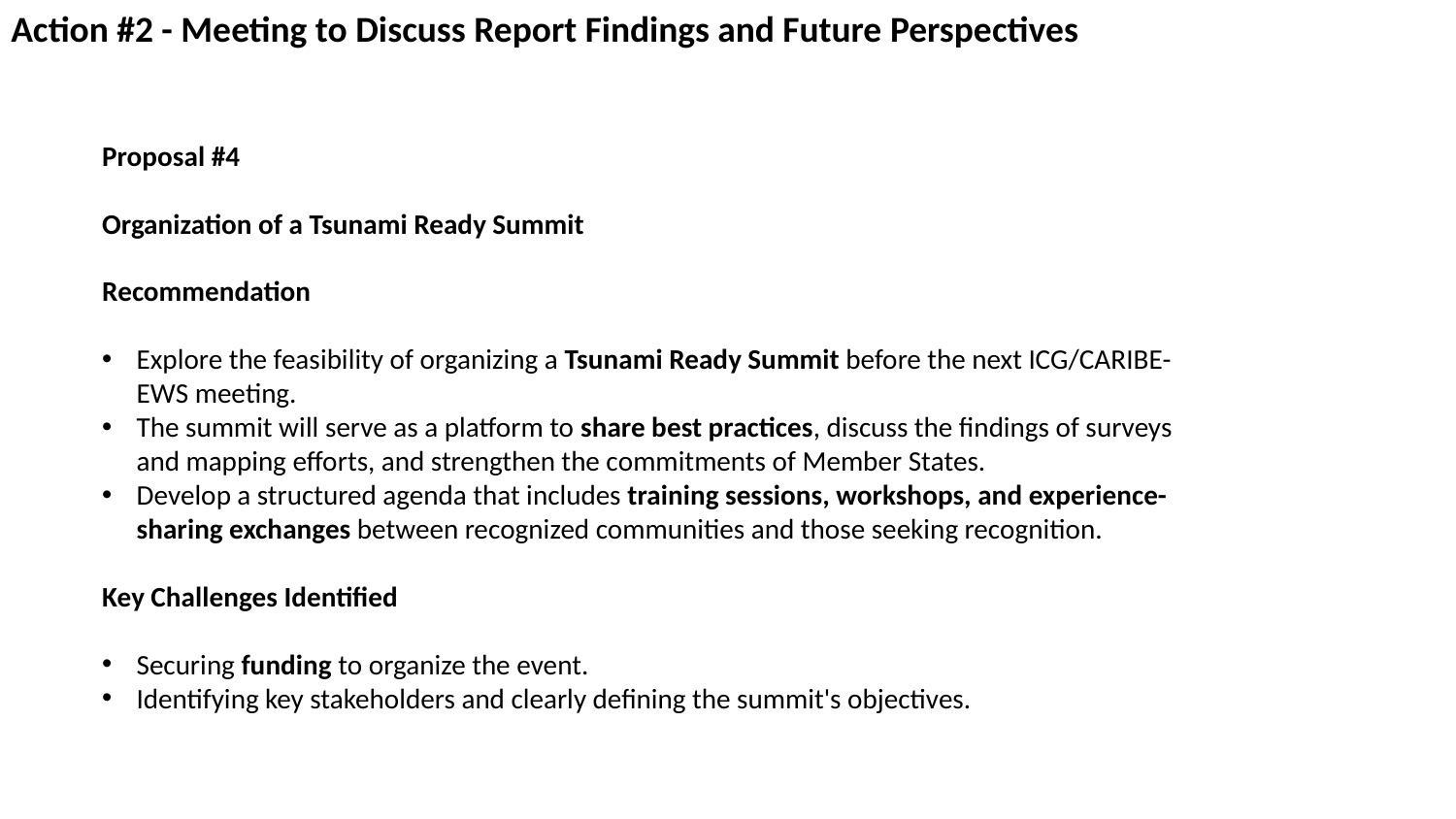

Action #2 - Meeting to Discuss Report Findings and Future Perspectives
Proposal #4

Organization of a Tsunami Ready Summit

Recommendation

Explore the feasibility of organizing a Tsunami Ready Summit before the next ICG/CARIBE-EWS meeting.
The summit will serve as a platform to share best practices, discuss the findings of surveys and mapping efforts, and strengthen the commitments of Member States.
Develop a structured agenda that includes training sessions, workshops, and experience-sharing exchanges between recognized communities and those seeking recognition.

Key Challenges Identified

Securing funding to organize the event.
Identifying key stakeholders and clearly defining the summit's objectives.